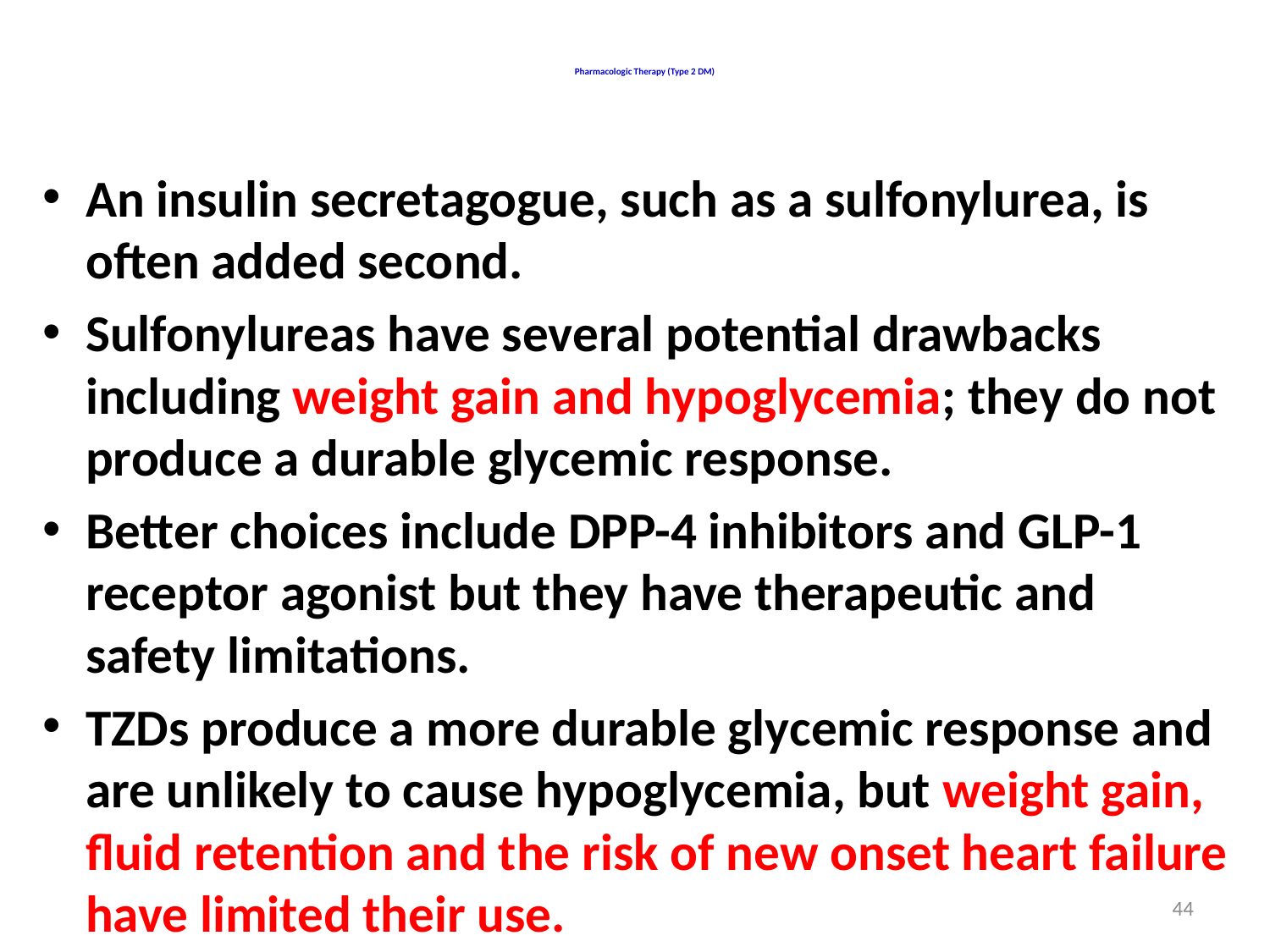

# Pharmacologic Therapy (Type 2 DM)
An insulin secretagogue, such as a sulfonylurea, is often added second.
Sulfonylureas have several potential drawbacks including weight gain and hypoglycemia; they do not produce a durable glycemic response.
Better choices include DPP-4 inhibitors and GLP-1 receptor agonist but they have therapeutic and safety limitations.
TZDs produce a more durable glycemic response and are unlikely to cause hypoglycemia, but weight gain, fluid retention and the risk of new onset heart failure have limited their use.

44